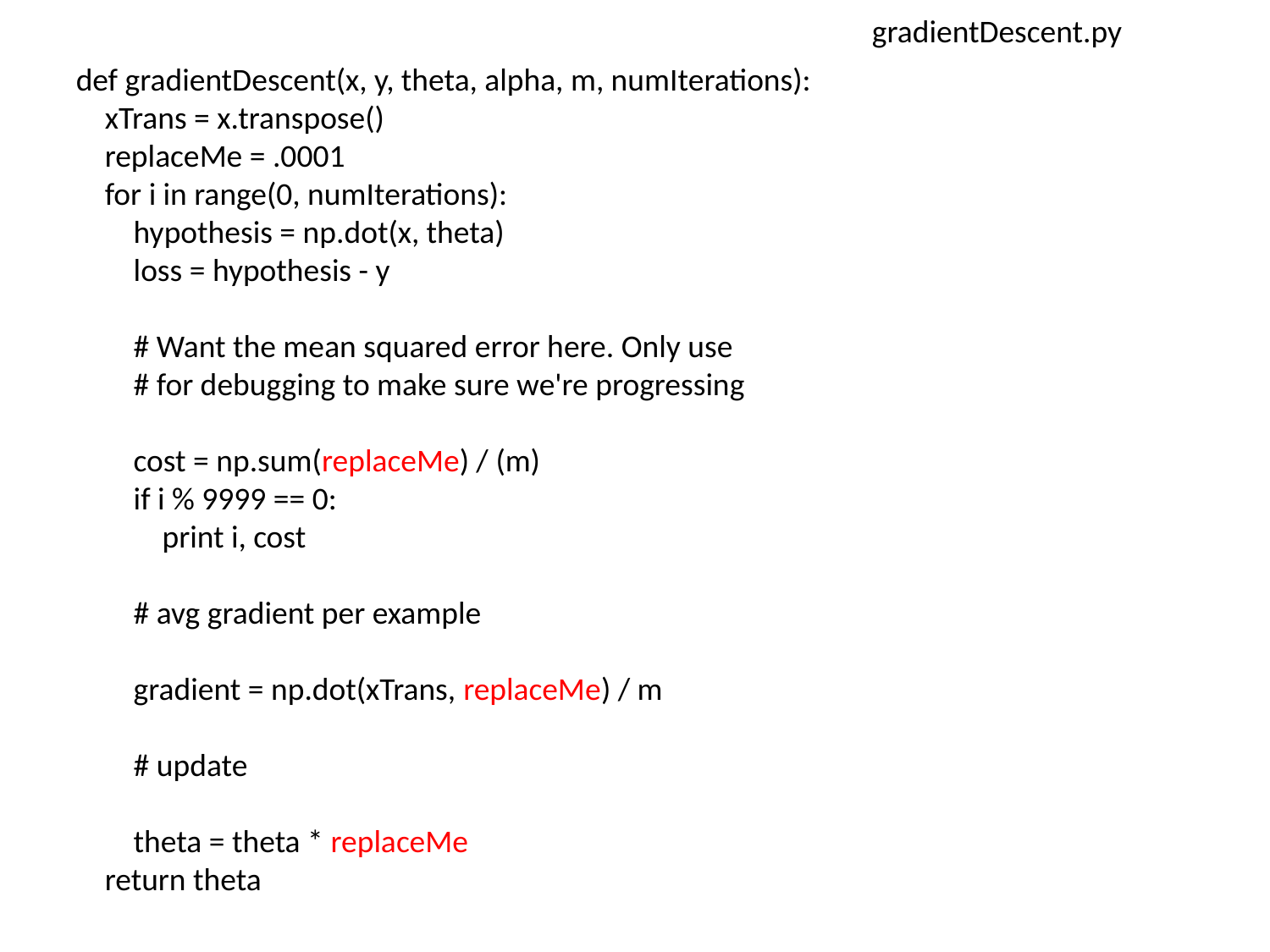

gradientDescent.py
def gradientDescent(x, y, theta, alpha, m, numIterations):
    xTrans = x.transpose()
    replaceMe = .0001
    for i in range(0, numIterations):
        hypothesis = np.dot(x, theta)
        loss = hypothesis - y

        # Want the mean squared error here. Only use
        # for debugging to make sure we're progressing
        cost = np.sum(replaceMe) / (m)
        if i % 9999 == 0:
            print i, cost

        # avg gradient per example
        gradient = np.dot(xTrans, replaceMe) / m

        # update
        theta = theta * replaceMe
    return theta